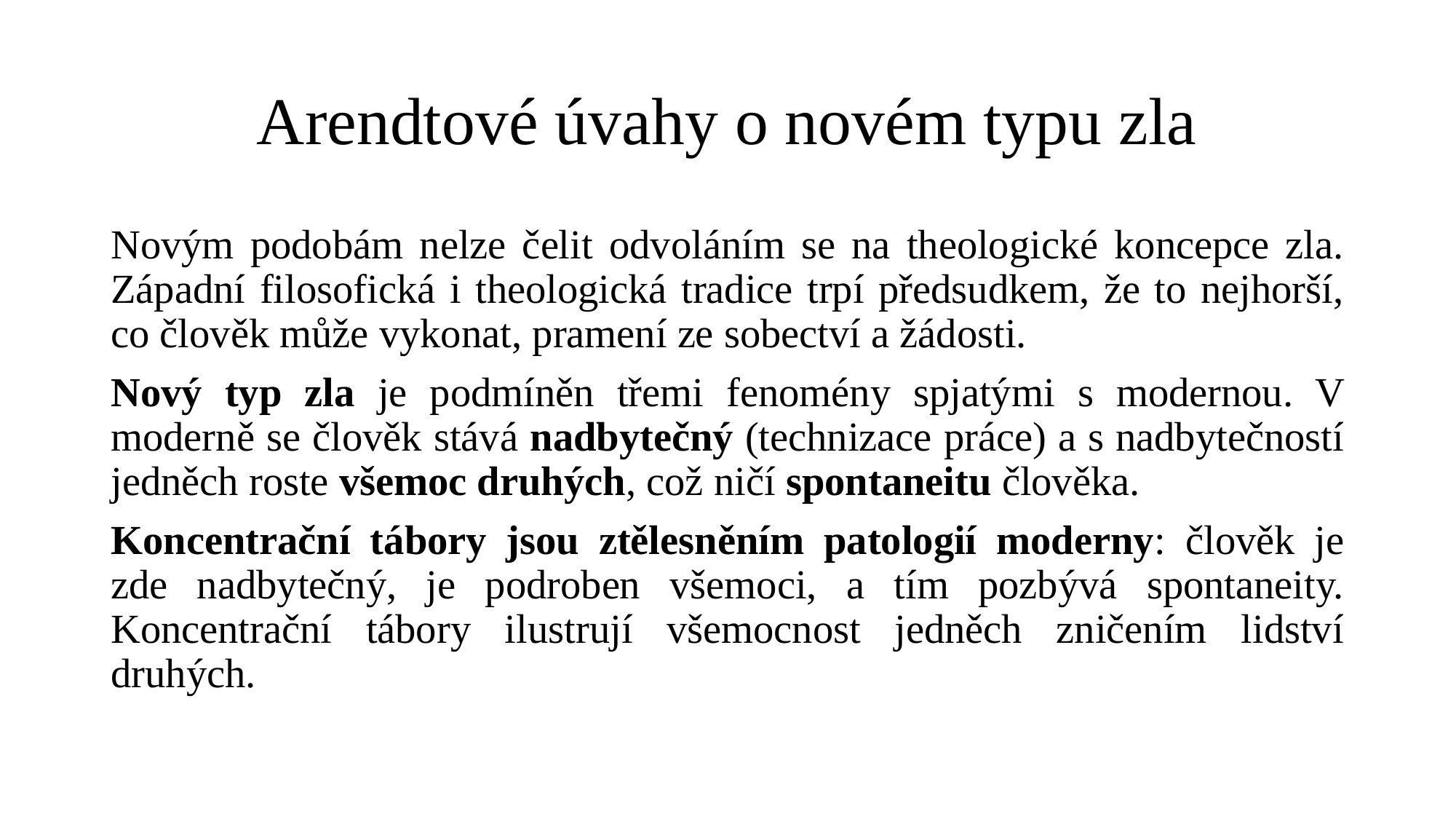

# Arendtové úvahy o novém typu zla
Novým podobám nelze čelit odvoláním se na theologické koncepce zla. Západní filosofická i theologická tradice trpí předsudkem, že to nejhorší, co člověk může vykonat, pramení ze sobectví a žádosti.
Nový typ zla je podmíněn třemi fenomény spjatými s modernou. V moderně se člověk stává nadbytečný (technizace práce) a s nadbytečností jedněch roste všemoc druhých, což ničí spontaneitu člověka.
Koncentrační tábory jsou ztělesněním patologií moderny: člověk je zde nadbytečný, je podroben všemoci, a tím pozbývá spontaneity. Koncentrační tábory ilustrují všemocnost jedněch zničením lidství druhých.